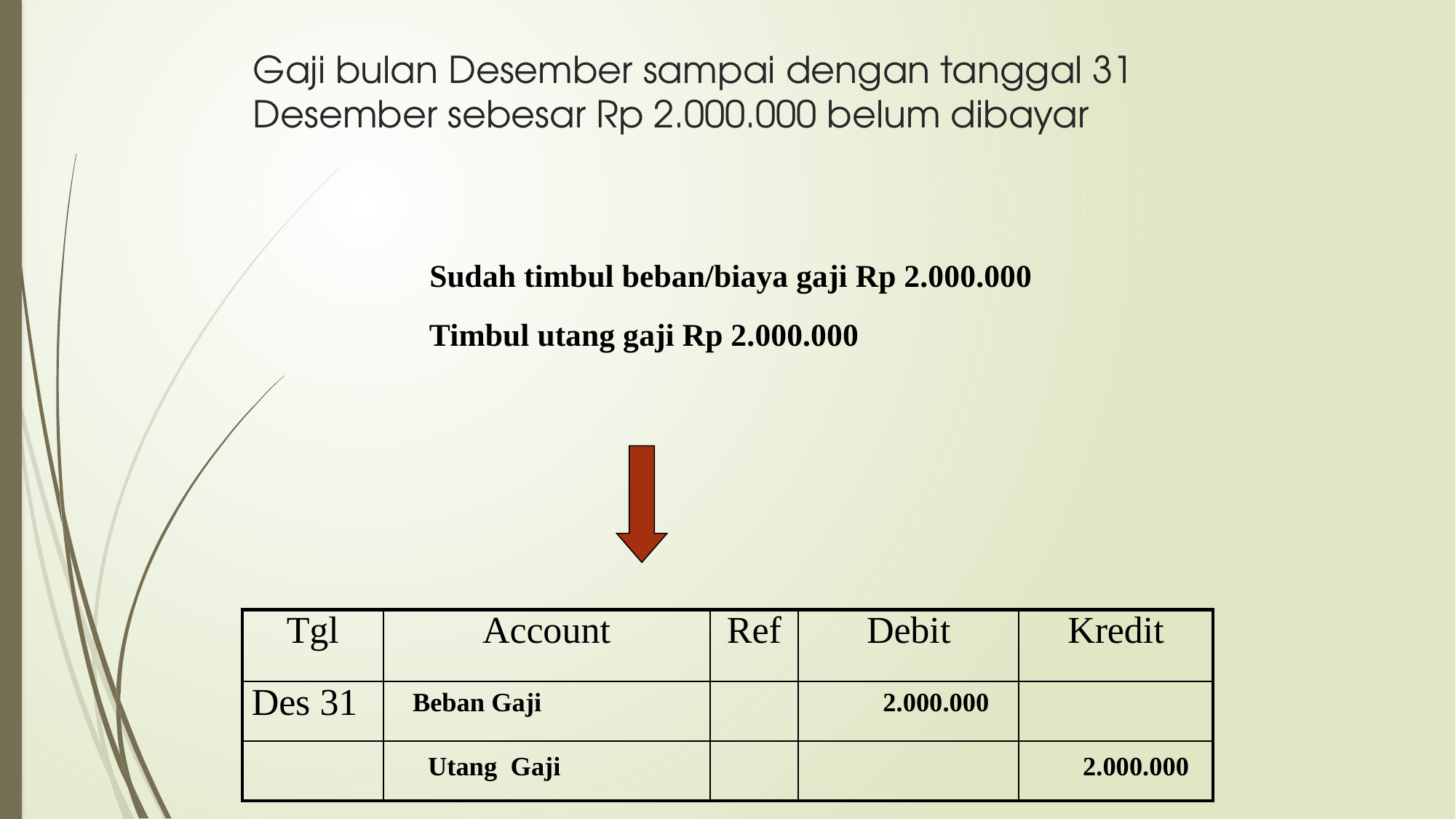

# Gaji bulan Desember sampai dengan tanggal 31 Desember sebesar Rp 2.000.000 belum dibayar
Sudah timbul beban/biaya gaji Rp 2.000.000
Timbul utang gaji Rp 2.000.000

| Tgl | Account | Ref | Debit | Kredit |
| --- | --- | --- | --- | --- |
| Des 31 |  |  |  |  |
|  |  |  |  |  |
Beban Gaji                                                   2.000.000
Utang  Gaji                                                                              2.000.000